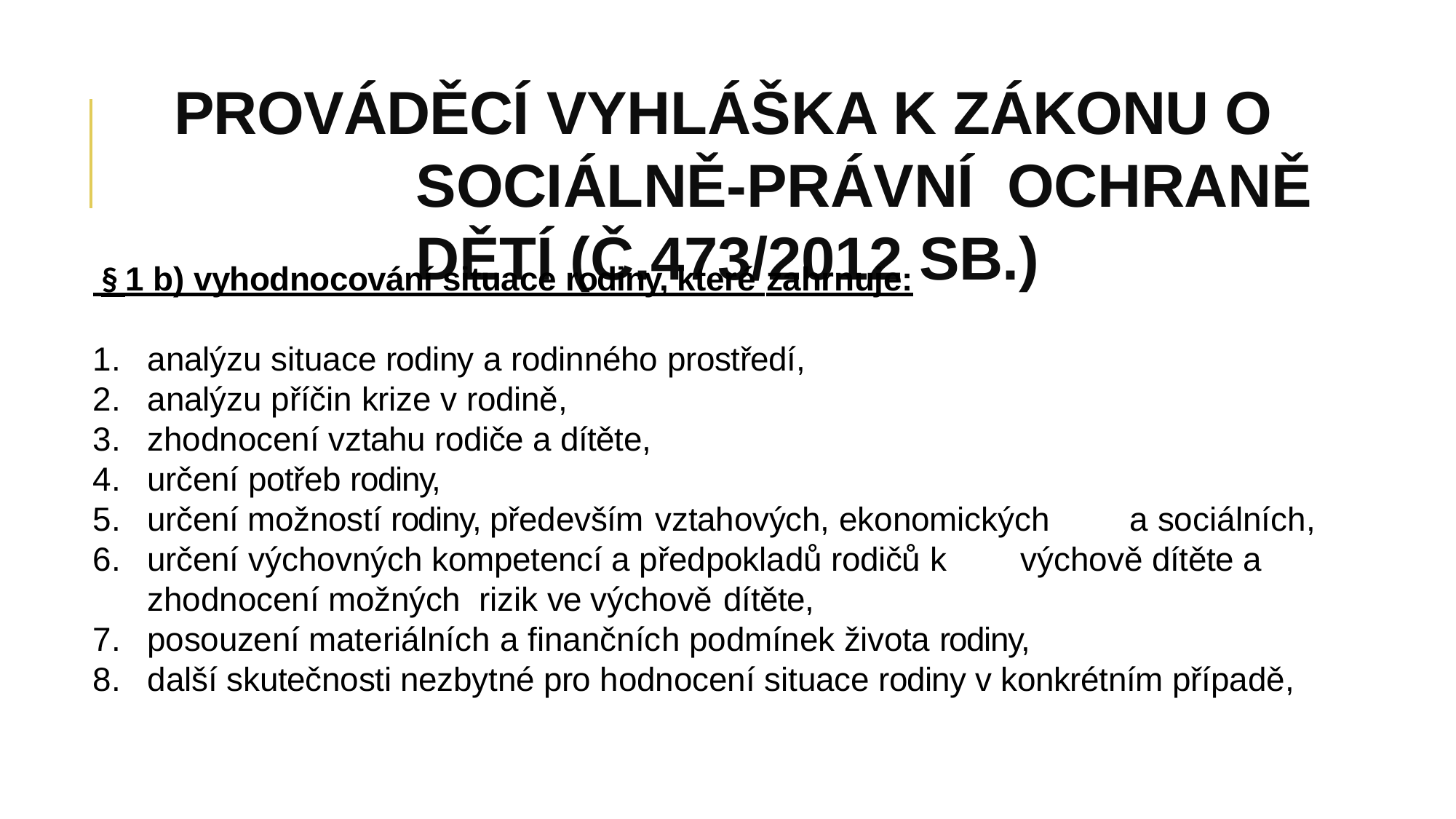

PROVÁDĚCÍ VYHLÁŠKA K ZÁKONU O SOCIÁLNĚ-PRÁVNÍ  OCHRANĚ DĚTÍ (Č.473/2012 SB.)
 § 1 b) vyhodnocování situace rodiny, které zahrnuje:

analýzu situace rodiny a rodinného prostředí,
analýzu příčin krize v rodině,
zhodnocení vztahu rodiče a dítěte,
určení potřeb rodiny,
určení možností rodiny, především vztahových, ekonomických	a sociálních,
určení výchovných kompetencí a předpokladů rodičů k	výchově dítěte a zhodnocení možných  rizik ve výchově dítěte,
posouzení materiálních a finančních podmínek života rodiny,
další skutečnosti nezbytné pro hodnocení situace rodiny v konkrétním případě,